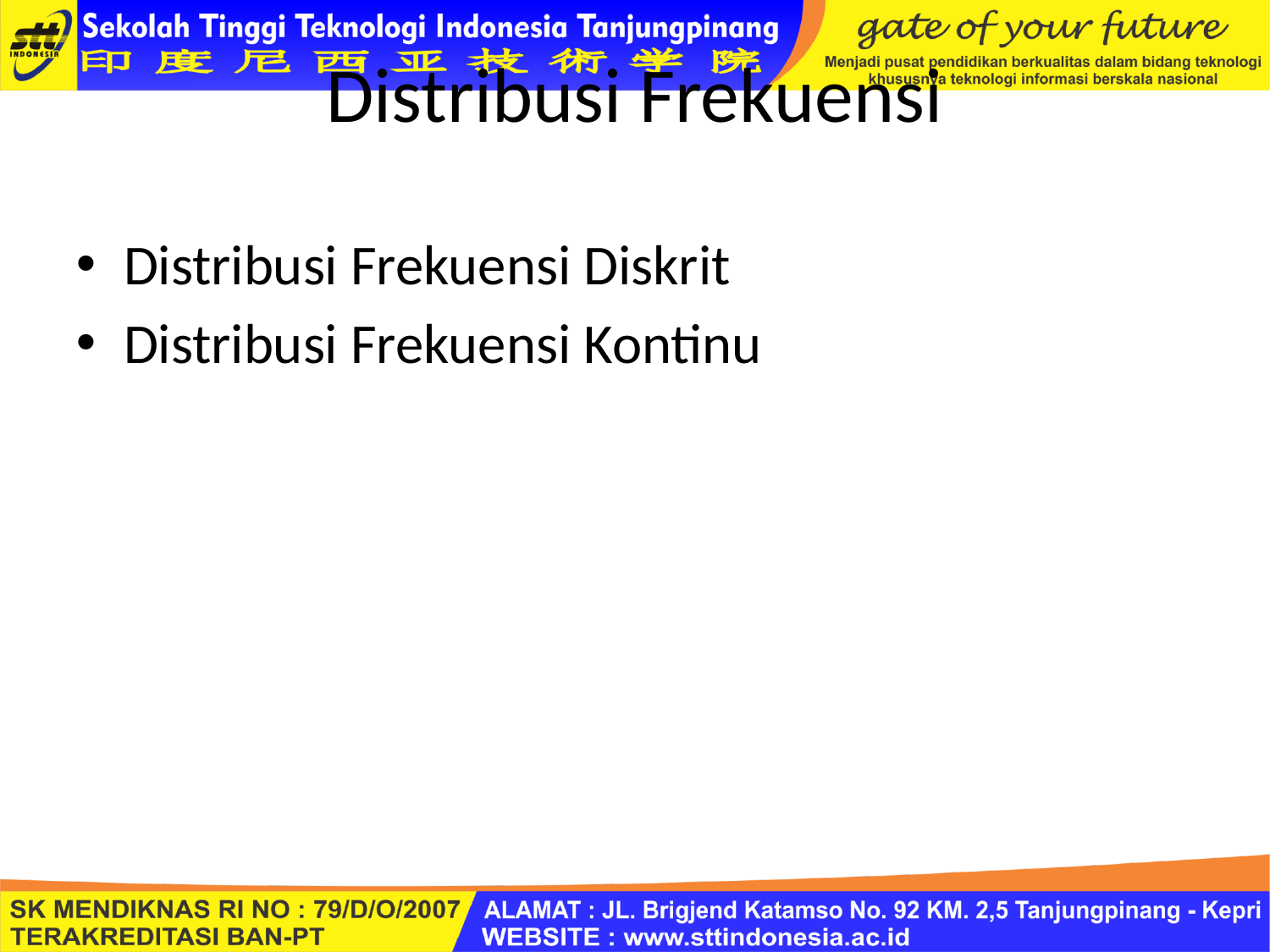

# Distribusi Frekuensi
Distribusi Frekuensi Diskrit
Distribusi Frekuensi Kontinu